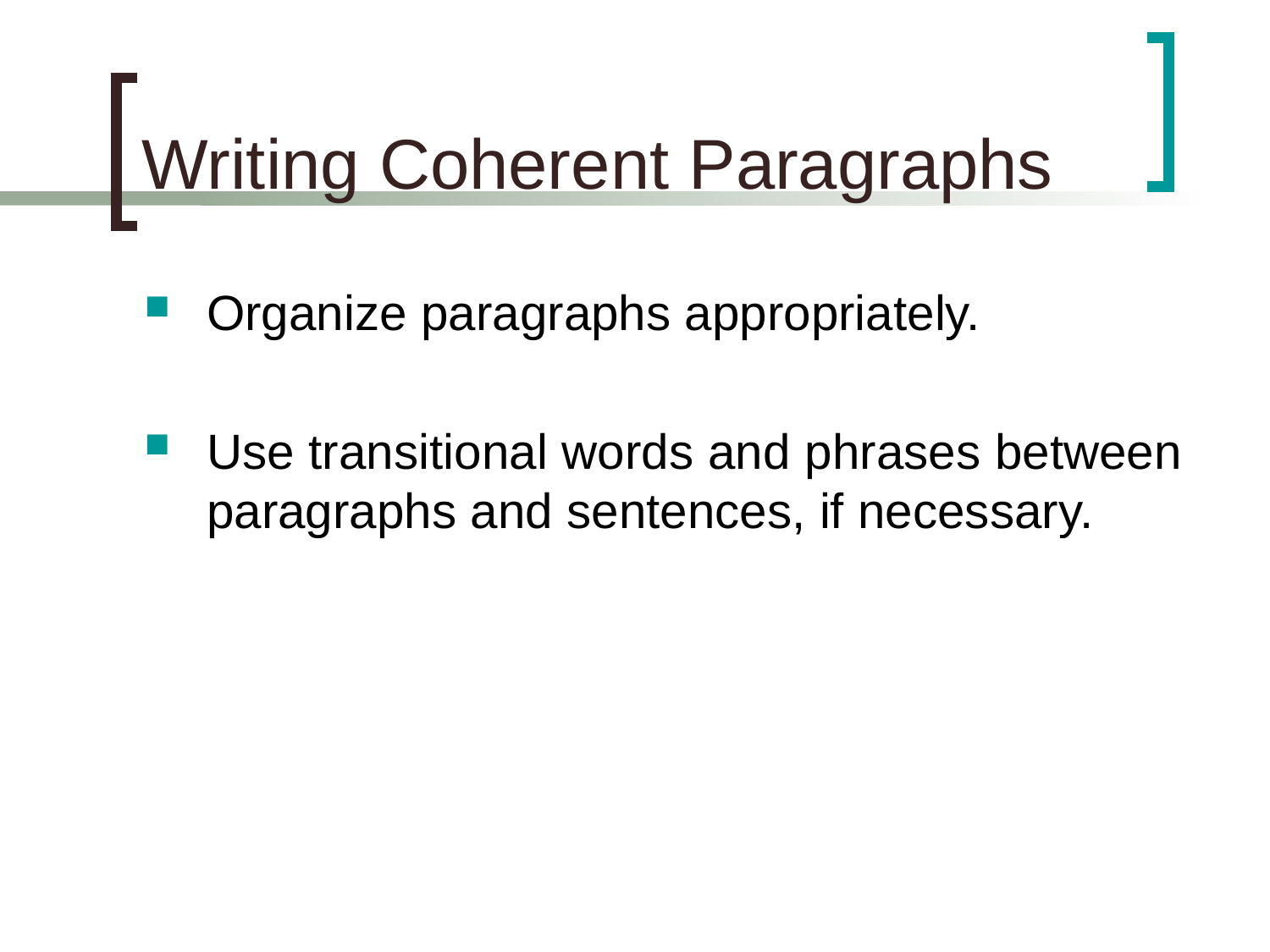

# Writing Coherent Paragraphs
Organize paragraphs appropriately.

Use transitional words and phrases between paragraphs and sentences, if necessary.